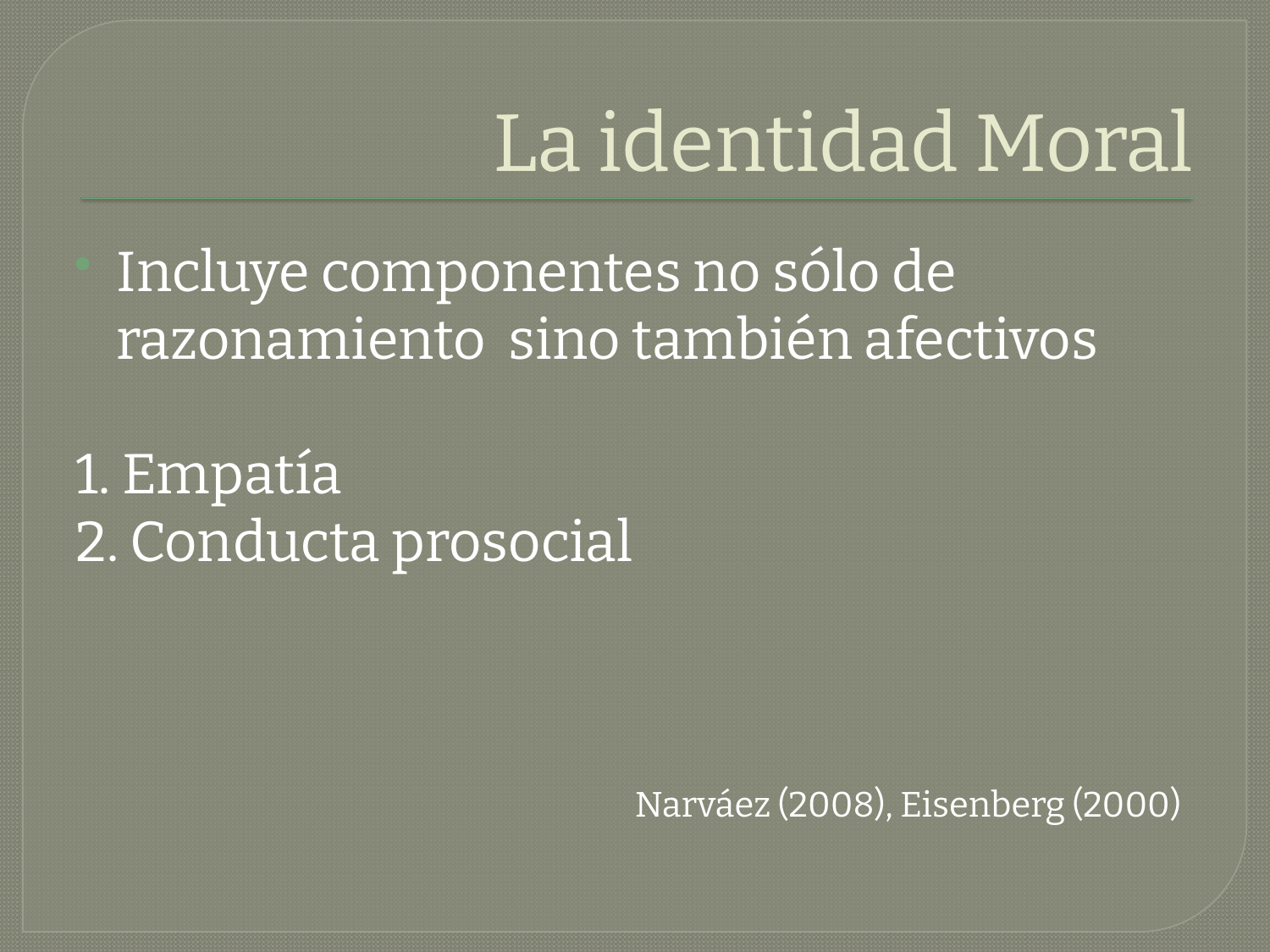

# La identidad Moral
Incluye componentes no sólo de razonamiento  sino también afectivos

1. Empatía
2. Conducta prosocial
Narváez (2008), Eisenberg (2000)